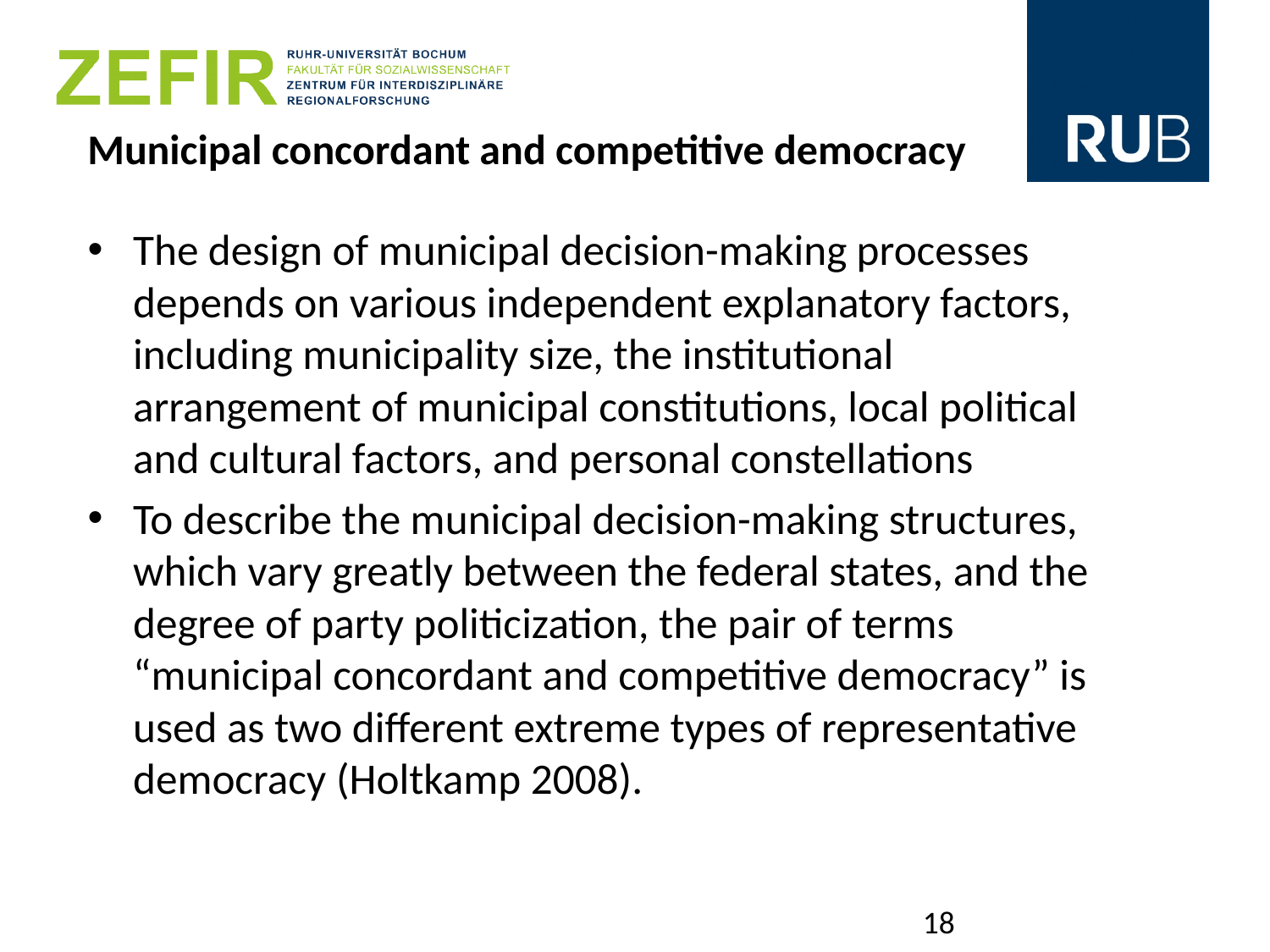

# Municipal concordant and competitive democracy
The design of municipal decision-making processes depends on various independent explanatory factors, including municipality size, the institutional arrangement of municipal constitutions, local political and cultural factors, and personal constellations
To describe the municipal decision-making structures, which vary greatly between the federal states, and the degree of party politicization, the pair of terms “municipal concordant and competitive democracy” is used as two different extreme types of representative democracy (Holtkamp 2008).

18